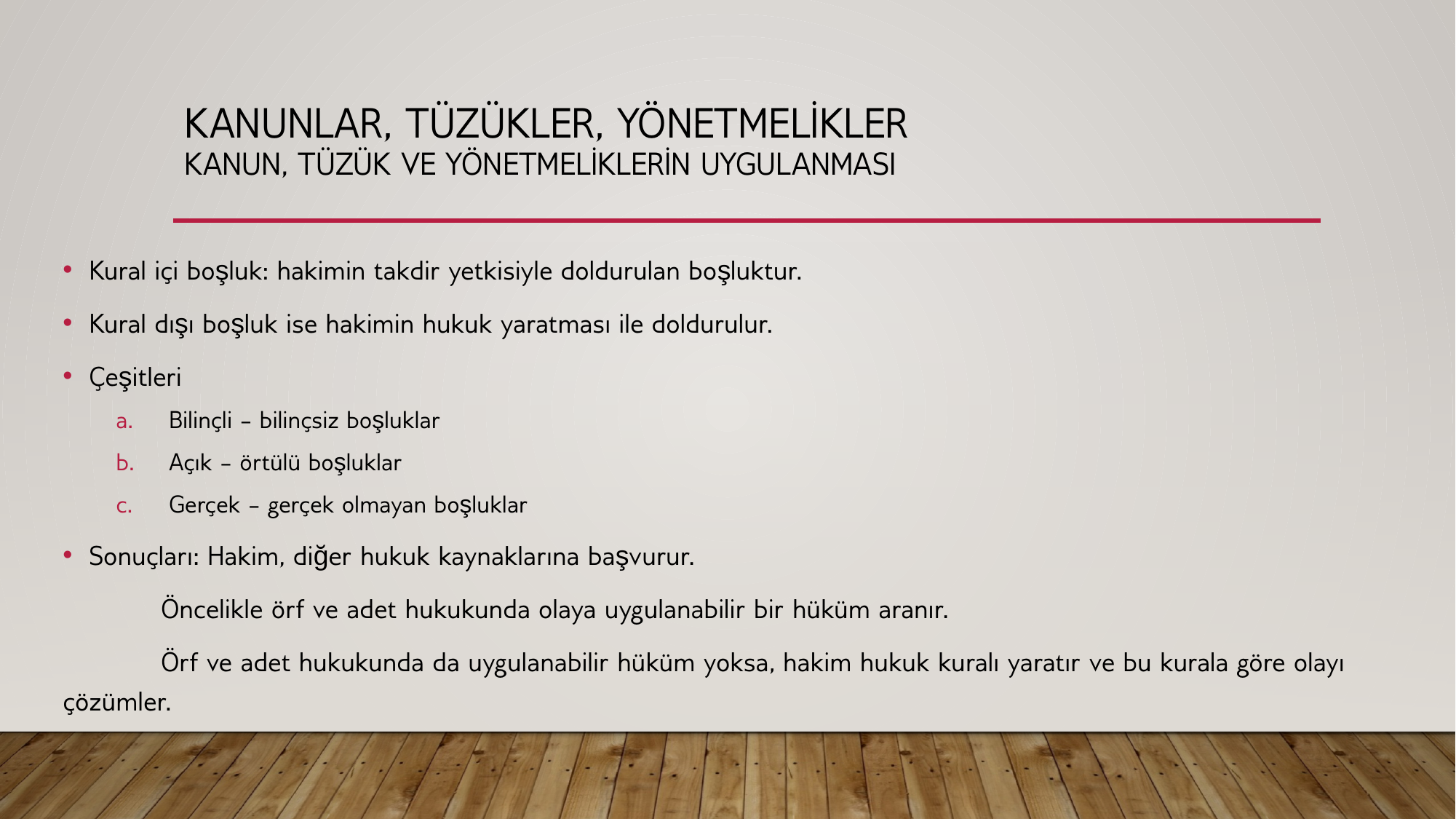

# KANUNLAR, TÜZÜKLER, YÖNETMELİKLER Kanun, tüzük ve yönetmeliklerin uygulanması
Kural içi boşluk: hakimin takdir yetkisiyle doldurulan boşluktur.
Kural dışı boşluk ise hakimin hukuk yaratması ile doldurulur.
Çeşitleri
Bilinçli – bilinçsiz boşluklar
Açık – örtülü boşluklar
Gerçek – gerçek olmayan boşluklar
Sonuçları: Hakim, diğer hukuk kaynaklarına başvurur.
	Öncelikle örf ve adet hukukunda olaya uygulanabilir bir hüküm aranır.
	Örf ve adet hukukunda da uygulanabilir hüküm yoksa, hakim hukuk kuralı yaratır ve bu kurala göre olayı çözümler.